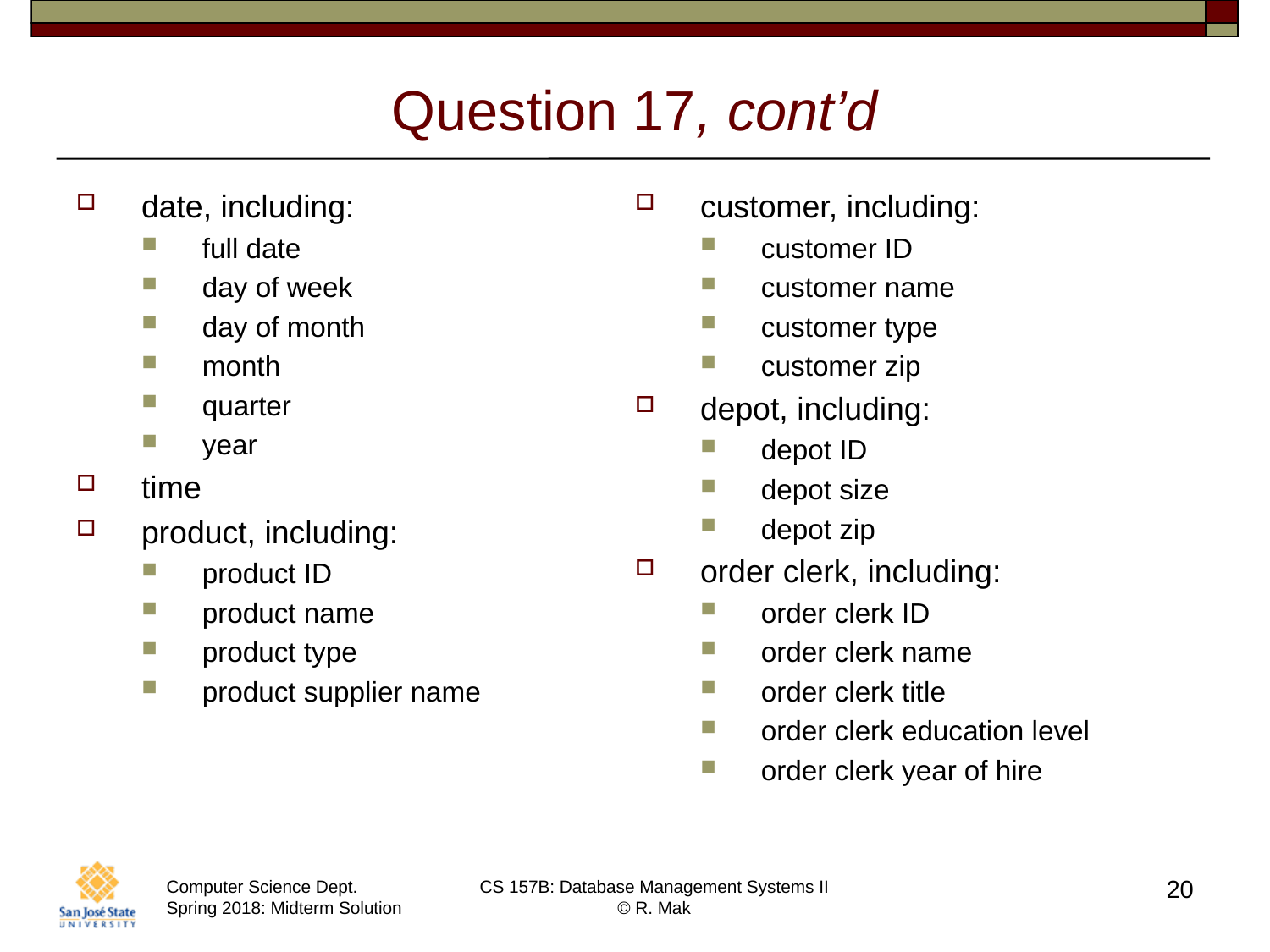

# Question 17, cont’d
date, including:
full date
day of week
day of month
month
quarter
year
time
product, including:
product ID
product name
product type
product supplier name

customer, including:
customer ID
customer name
customer type
customer zip
depot, including:
depot ID
depot size
depot zip
order clerk, including:
order clerk ID
order clerk name
order clerk title
order clerk education level
order clerk year of hire

20